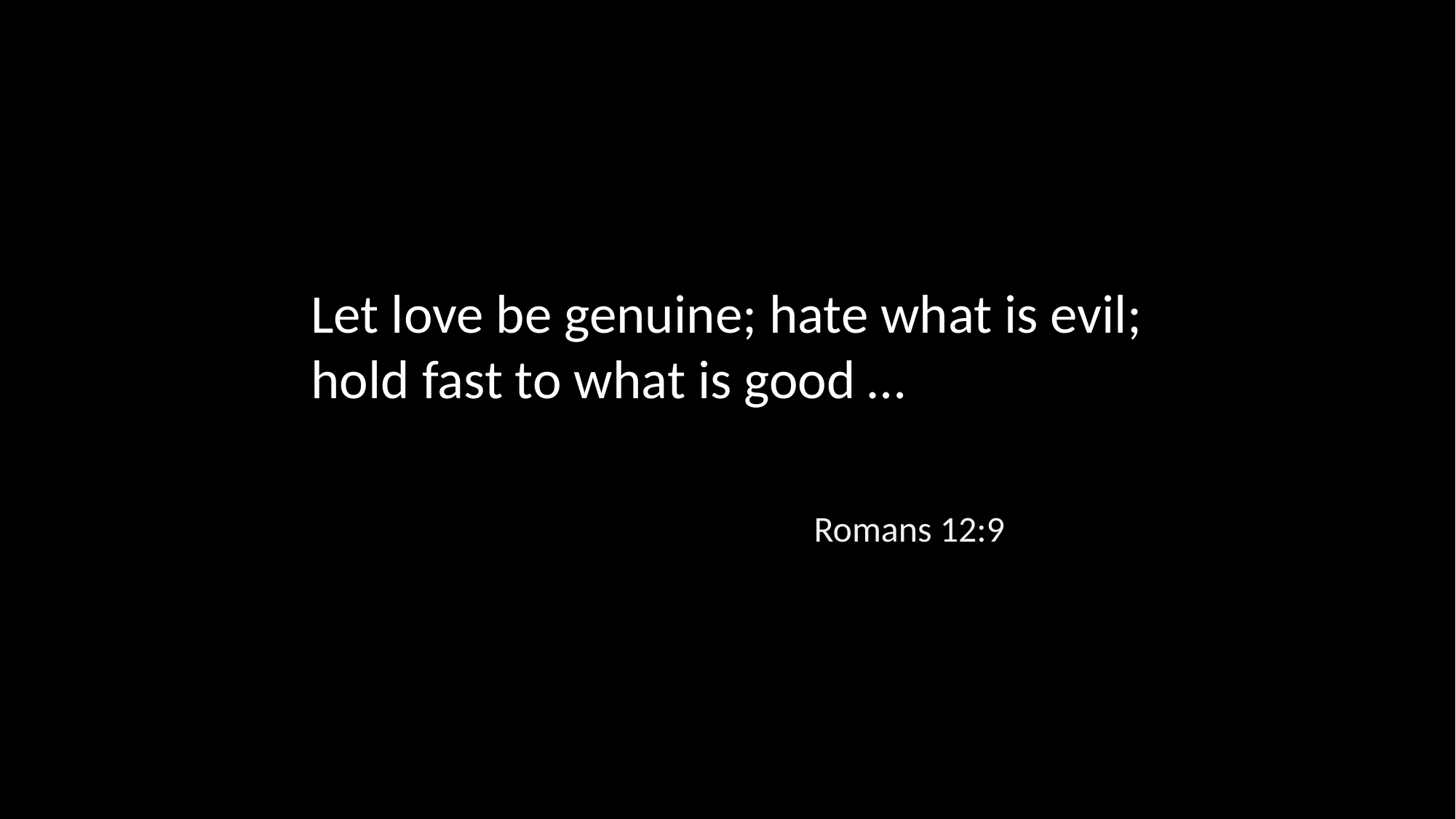

Let love be genuine; hate what is evil; hold fast to what is good …
Romans 12:9